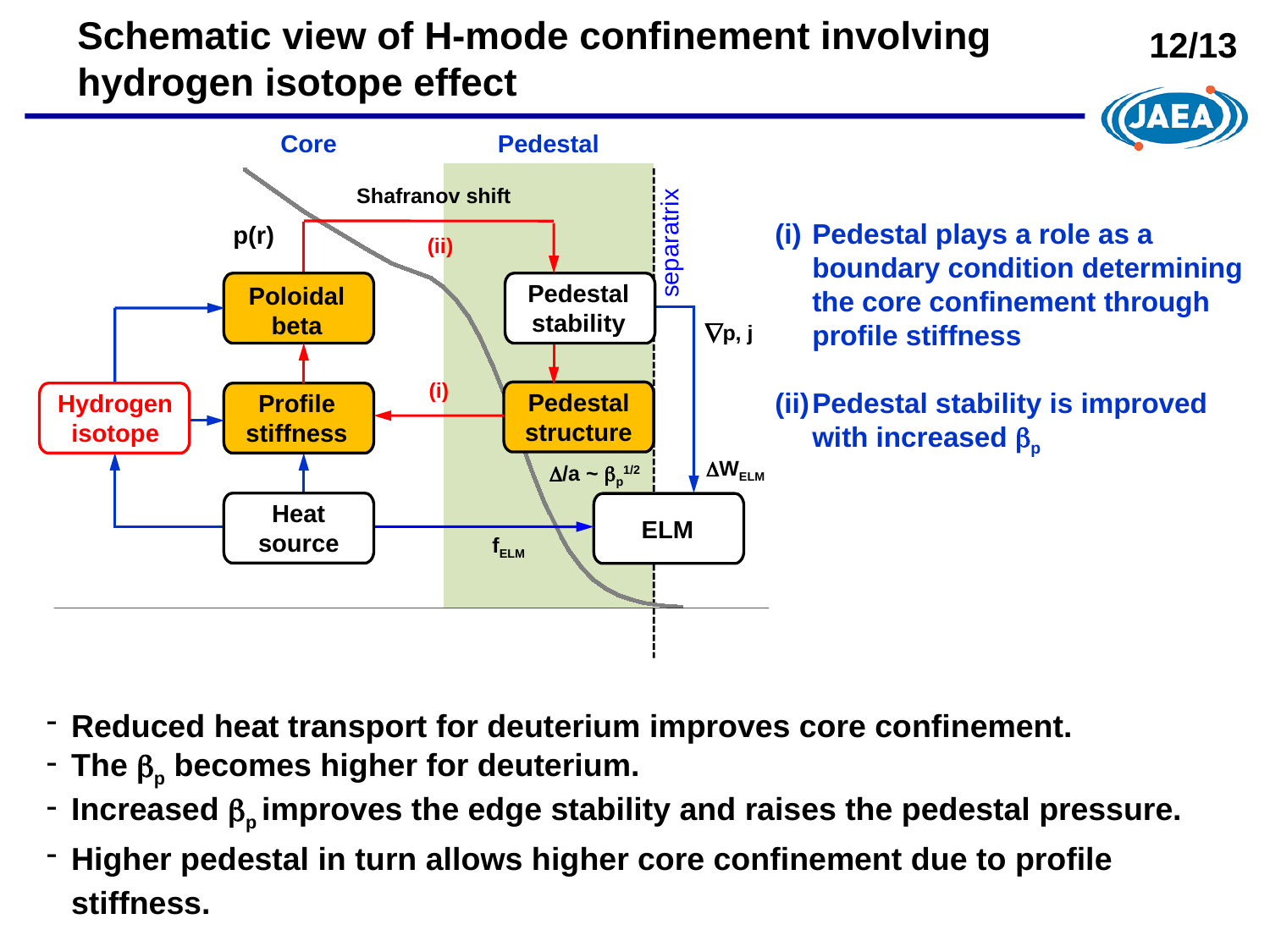

Schematic view of H-mode confinement involving hydrogen isotope effect
12/13
Pedestal
Core

Shafranov shift
(i)	Pedestal plays a role as a 	boundary condition determining 	the core confinement through 	profile stiffness

(ii)	Pedestal stability is improved 	with increased βp
p(r)

separatrix

(ii)

Pedestal stability
Poloidal beta

∇p, j

(i)

Pedestal structure
Fast ion energy
Profile stiffness
Hydrogen isotope

ΔWELM
Δ/a ~ βp1/2

Heat source

ELM

fELM

Reduced heat transport for deuterium improves core confinement.
The βp becomes higher for deuterium.
Increased βp improves the edge stability and raises the pedestal pressure.
Higher pedestal in turn allows higher core confinement due to profile stiffness.